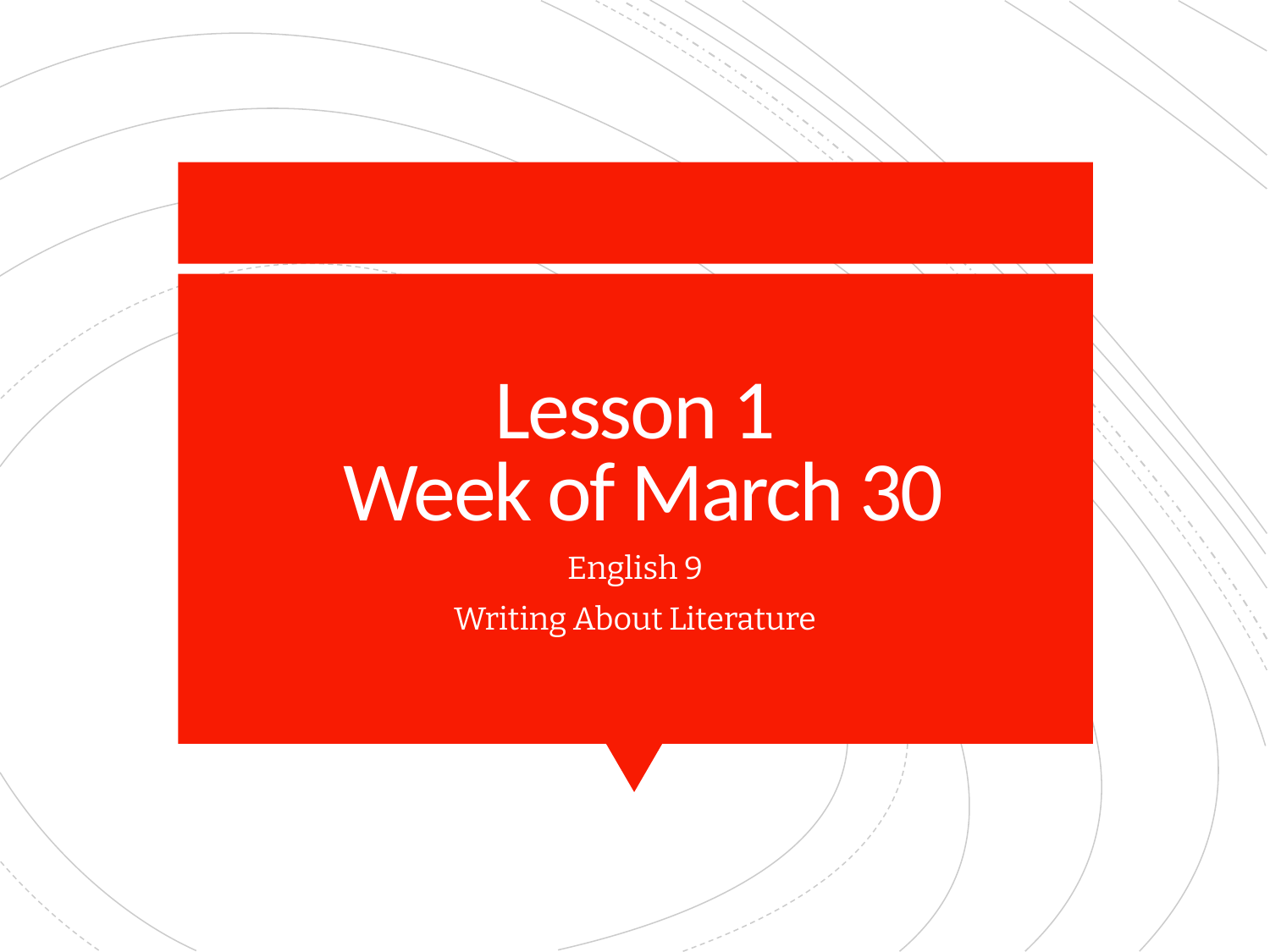

# Lesson 1 Week of March 30
English 9
Writing About Literature